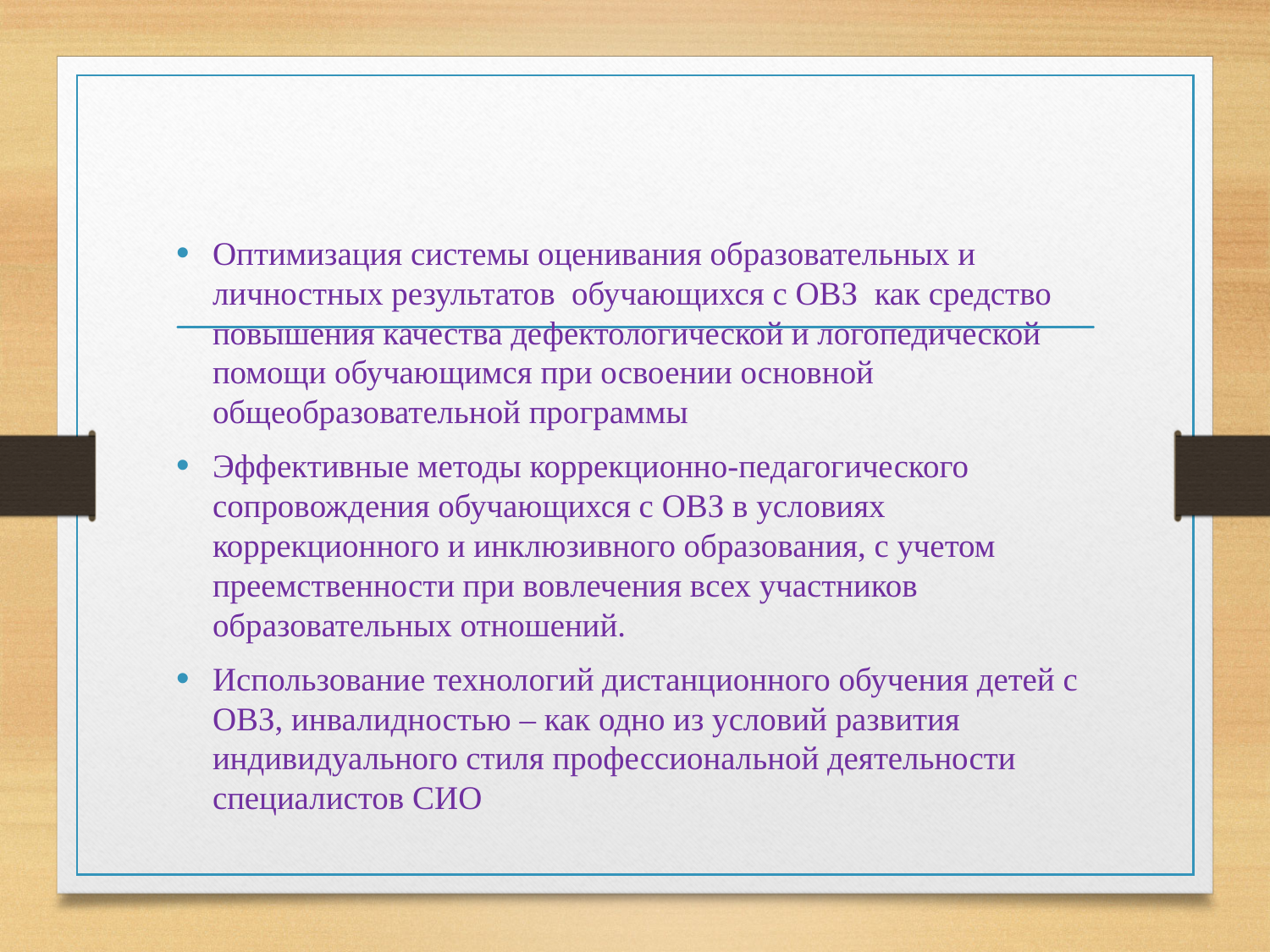

#
Оптимизация системы оценивания образовательных и личностных результатов  обучающихся с ОВЗ  как средство повышения качества дефектологической и логопедической помощи обучающимся при освоении основной общеобразовательной программы
Эффективные методы коррекционно-педагогического сопровождения обучающихся с ОВЗ в условиях коррекционного и инклюзивного образования, с учетом преемственности при вовлечения всех участников образовательных отношений.
Использование технологий дистанционного обучения детей с ОВЗ, инвалидностью – как одно из условий развития индивидуального стиля профессиональной деятельности специалистов СИО